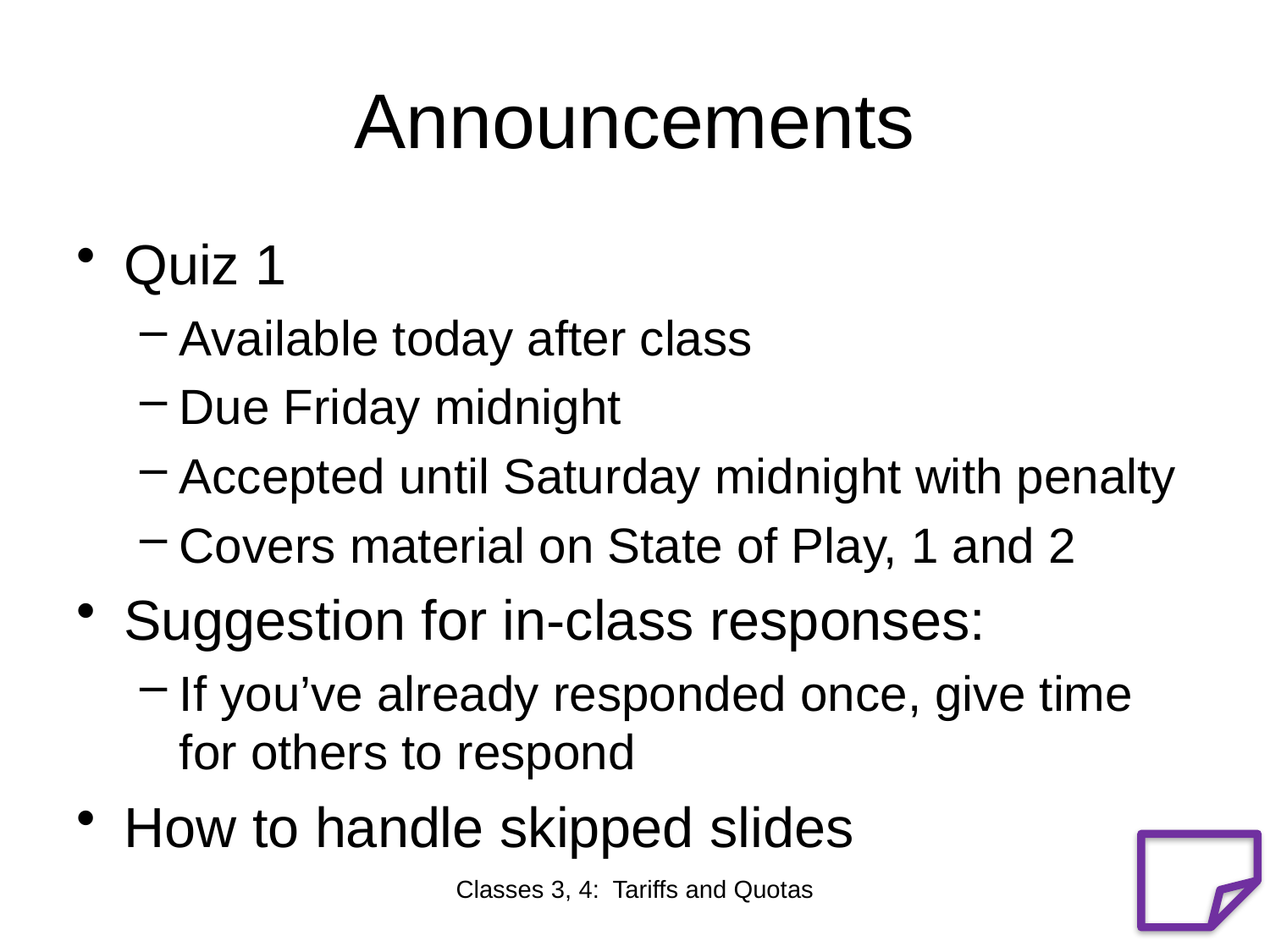

# Announcements
Quiz 1
Available today after class
Due Friday midnight
Accepted until Saturday midnight with penalty
Covers material on State of Play, 1 and 2
Suggestion for in-class responses:
If you’ve already responded once, give time for others to respond
How to handle skipped slides

Classes 3, 4:  Tariffs and Quotas